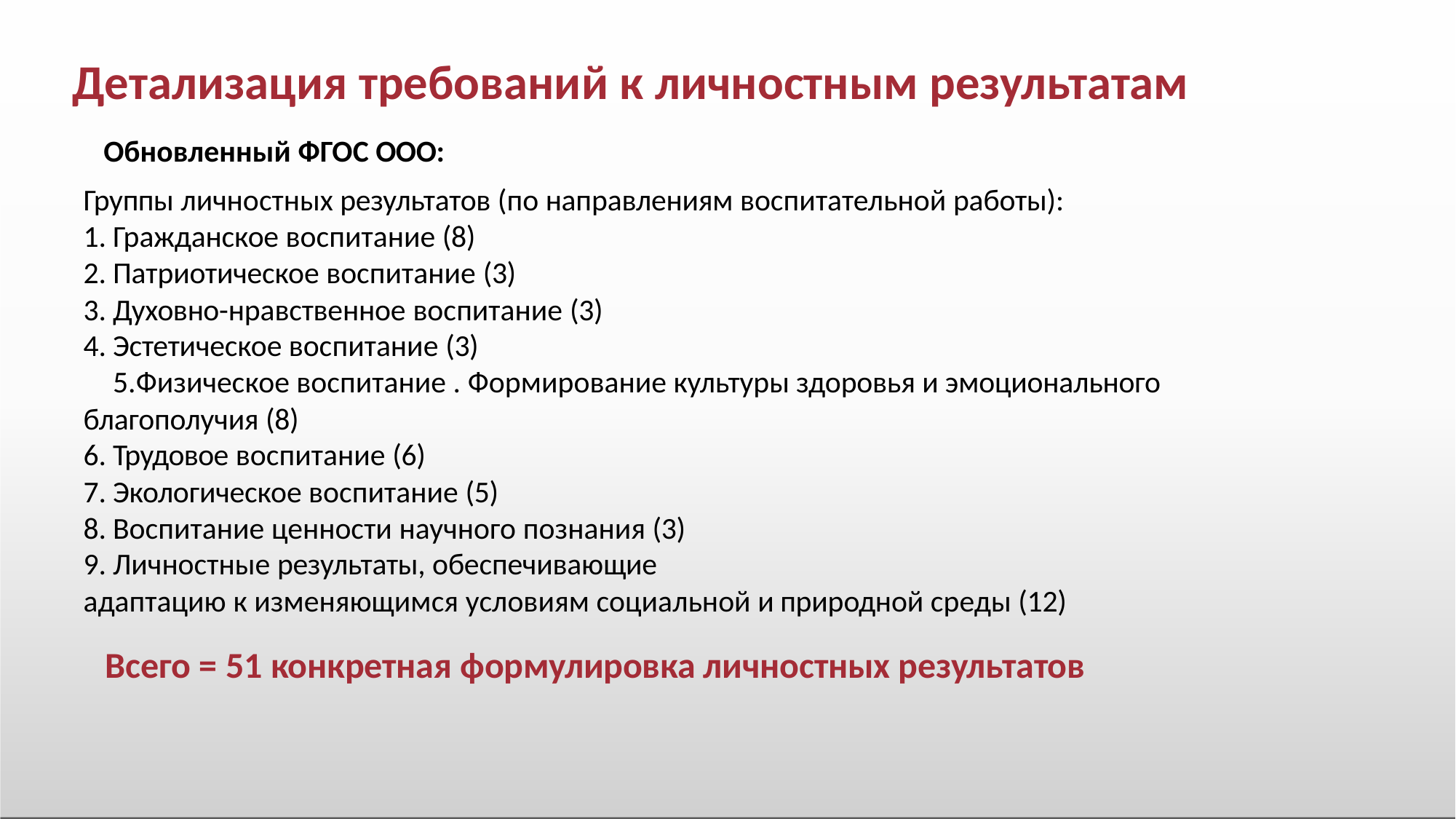

# Детализация требований к личностным результатам
Обновленный ФГОС ООО:
Группы личностных результатов (по направлениям воспитательной работы):
Гражданское воспитание (8)
Патриотическое воспитание (3)
Духовно-нравственное воспитание (3)
Эстетическое воспитание (3)
Физическое воспитание . Формирование культуры здоровья и эмоционального благополучия (8)
Трудовое воспитание (6)
Экологическое воспитание (5)
Воспитание ценности научного познания (3)
Личностные результаты, обеспечивающие
адаптацию к изменяющимся условиям социальной и природной среды (12)
Всего = 51 конкретная формулировка личностных результатов